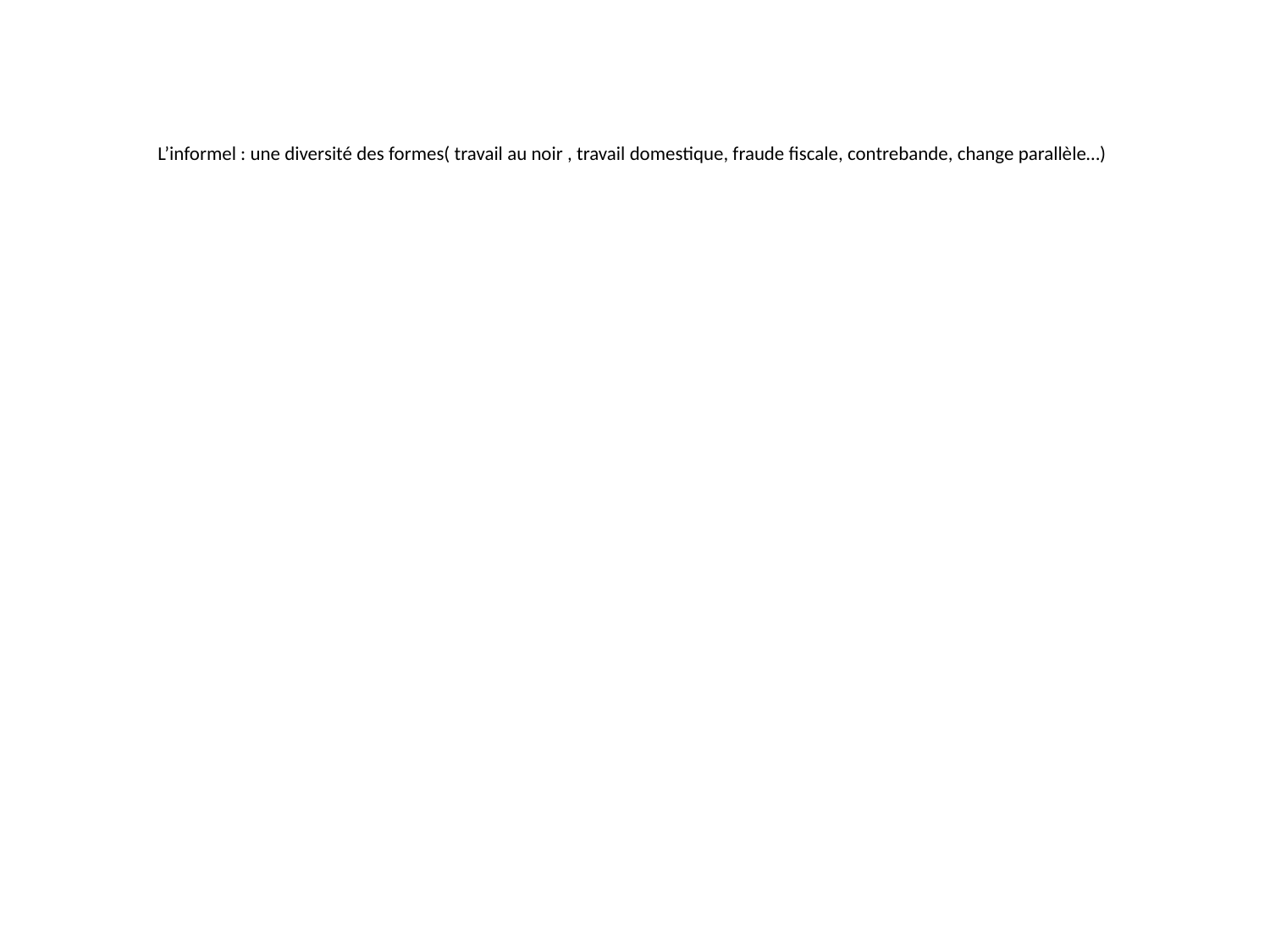

# L’informel : une diversité des formes( travail au noir , travail domestique, fraude fiscale, contrebande, change parallèle…)